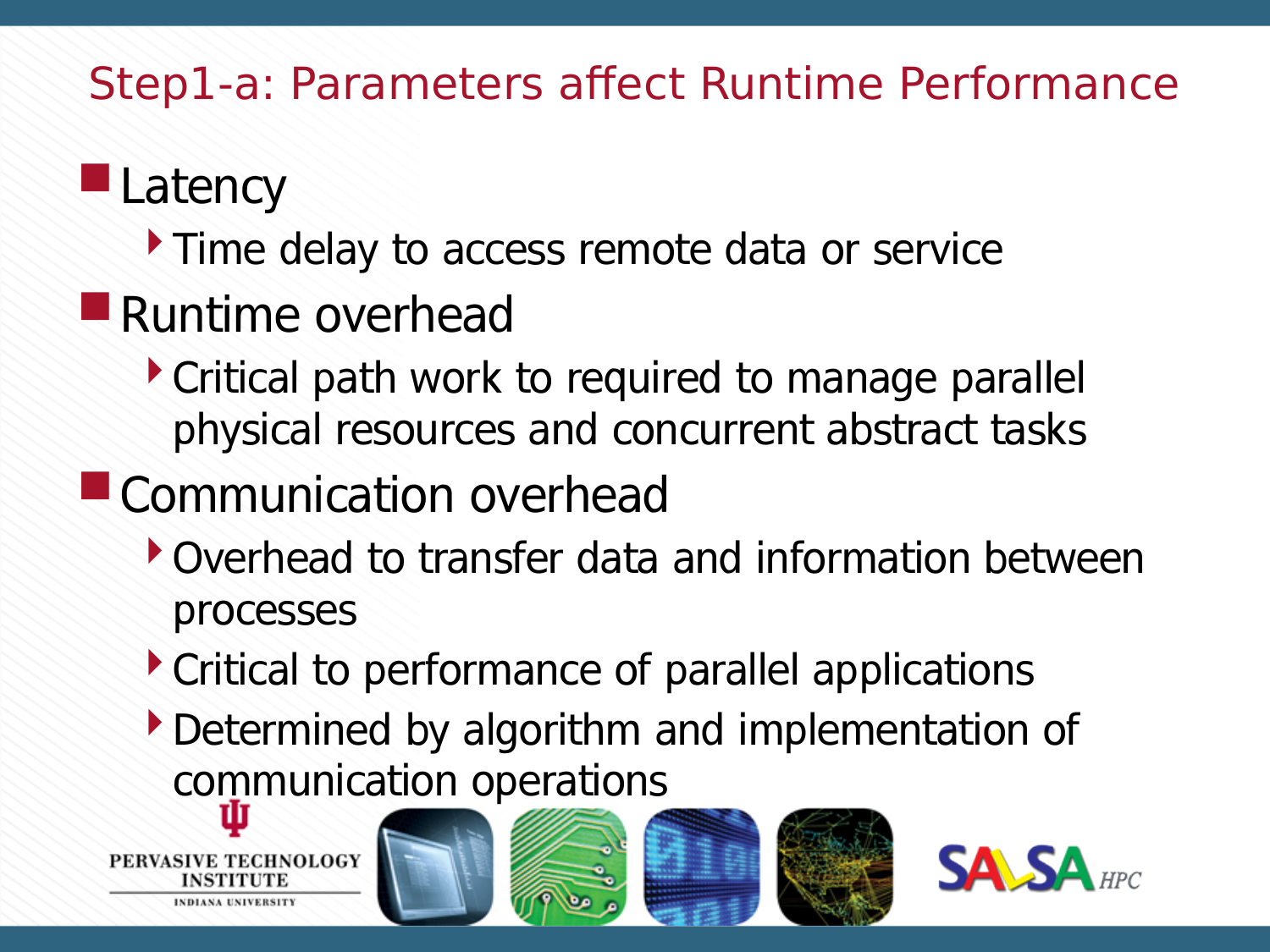

# Step1-a: Parameters affect Runtime Performance
Latency
Time delay to access remote data or service
Runtime overhead
Critical path work to required to manage parallel physical resources and concurrent abstract tasks
Communication overhead
Overhead to transfer data and information between processes
Critical to performance of parallel applications
Determined by algorithm and implementation of communication operations